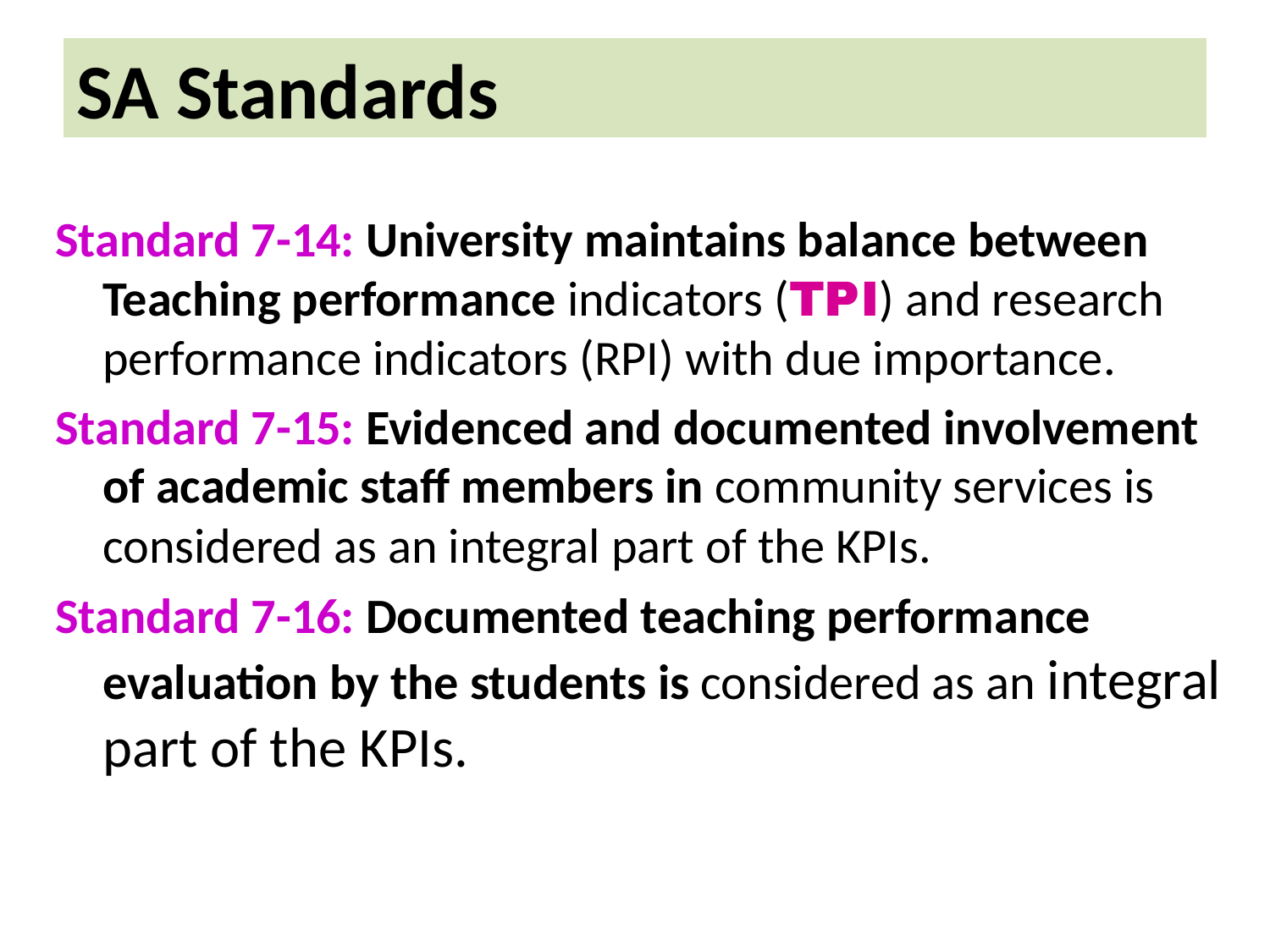

# SA Standards
Standard 7-14: University maintains balance between Teaching performance indicators (TPI) and research performance indicators (RPI) with due importance.
Standard 7-15: Evidenced and documented involvement of academic staff members in community services is considered as an integral part of the KPIs.
Standard 7-16: Documented teaching performance evaluation by the students is considered as an integral part of the KPIs.